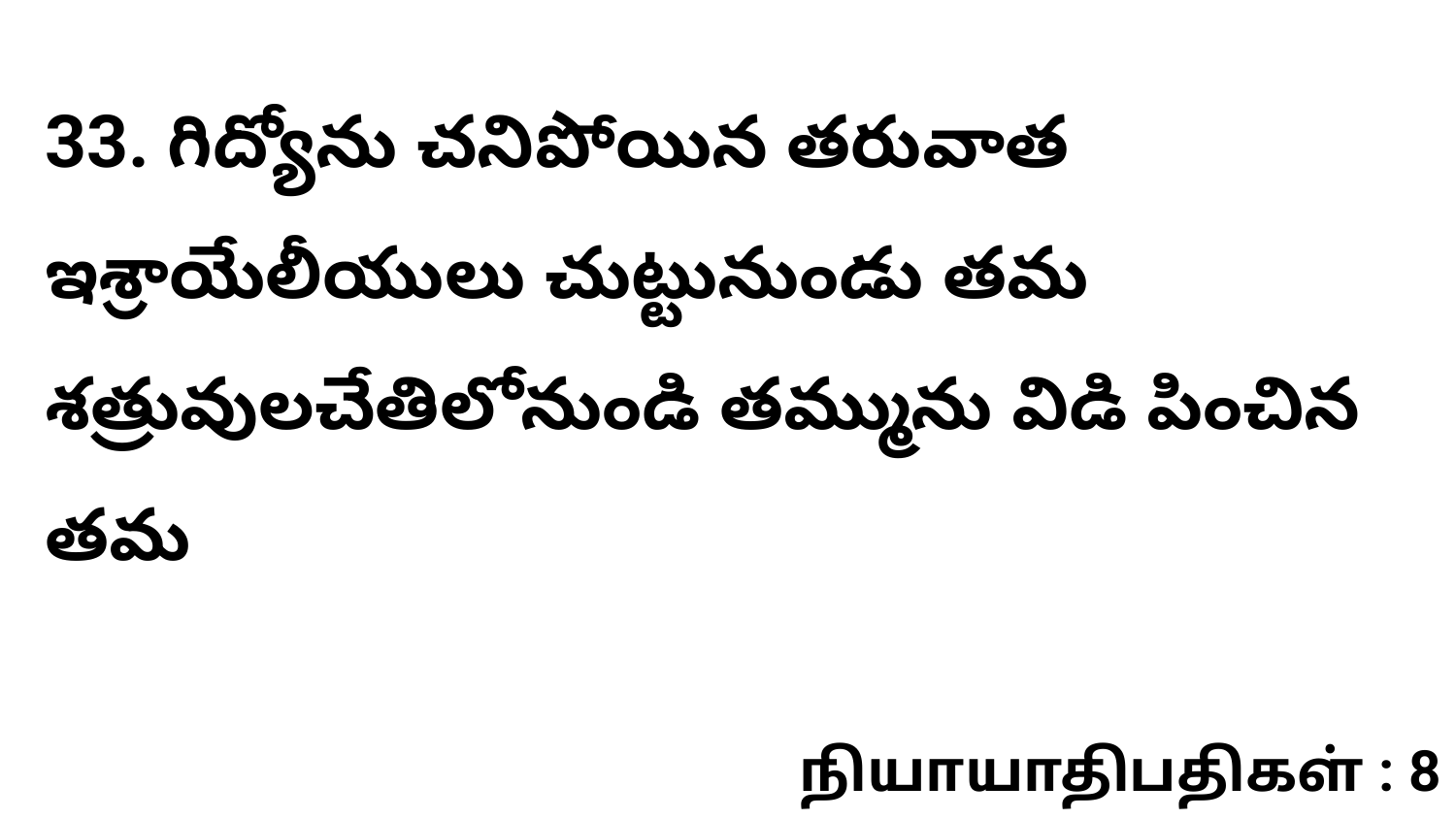

33. గిద్యోను చనిపోయిన తరువాత ఇశ్రాయేలీయులు చుట్టునుండు తమ శత్రువులచేతిలోనుండి తమ్మును విడి పించిన తమ
நியாயாதிபதிகள் : 8